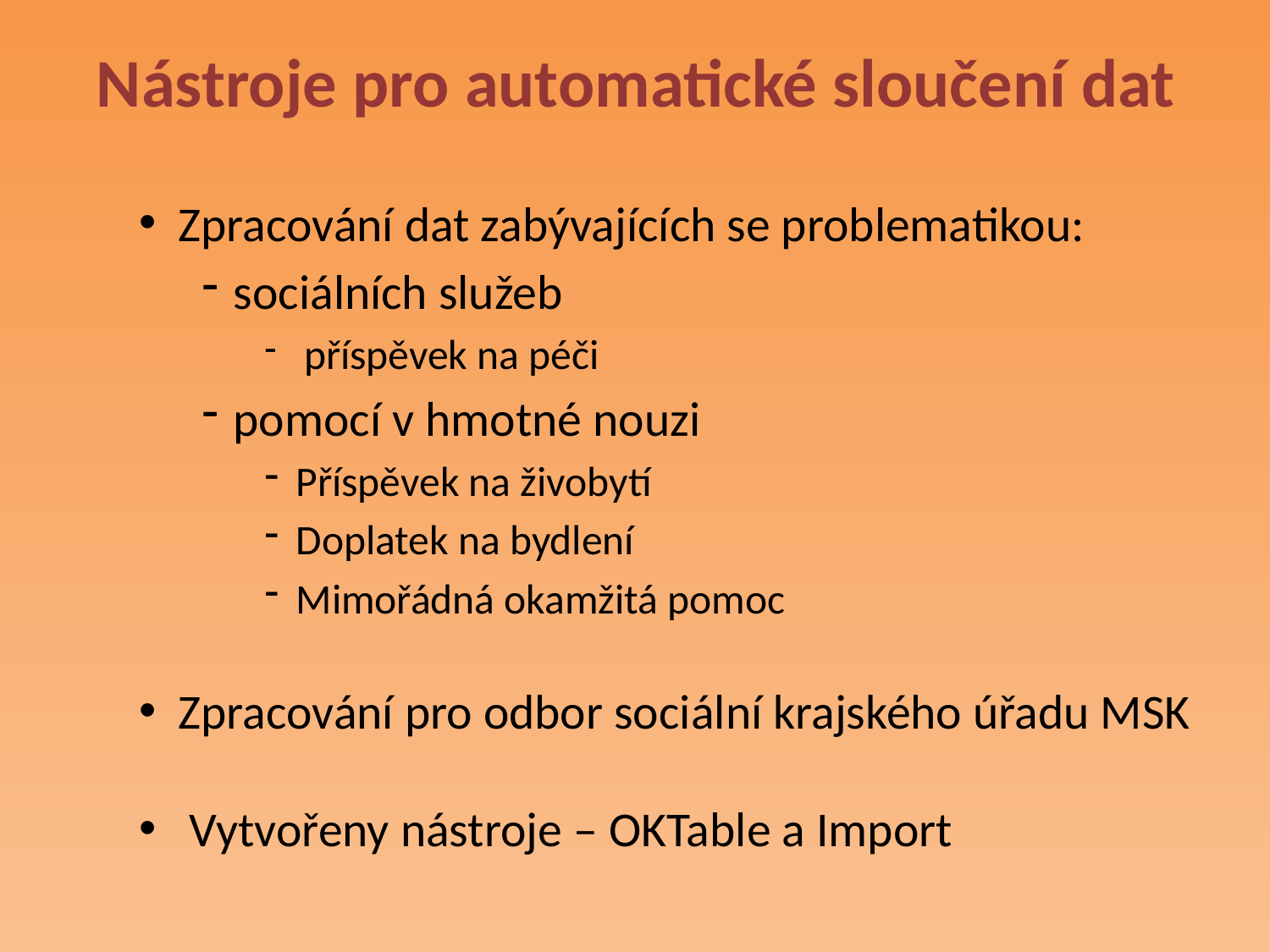

# Nástroje pro automatické sloučení dat
Zpracování dat zabývajících se problematikou:
sociálních služeb
 příspěvek na péči
pomocí v hmotné nouzi
Příspěvek na živobytí
Doplatek na bydlení
Mimořádná okamžitá pomoc

Zpracování pro odbor sociální krajského úřadu MSK

 Vytvořeny nástroje – OKTable a Import